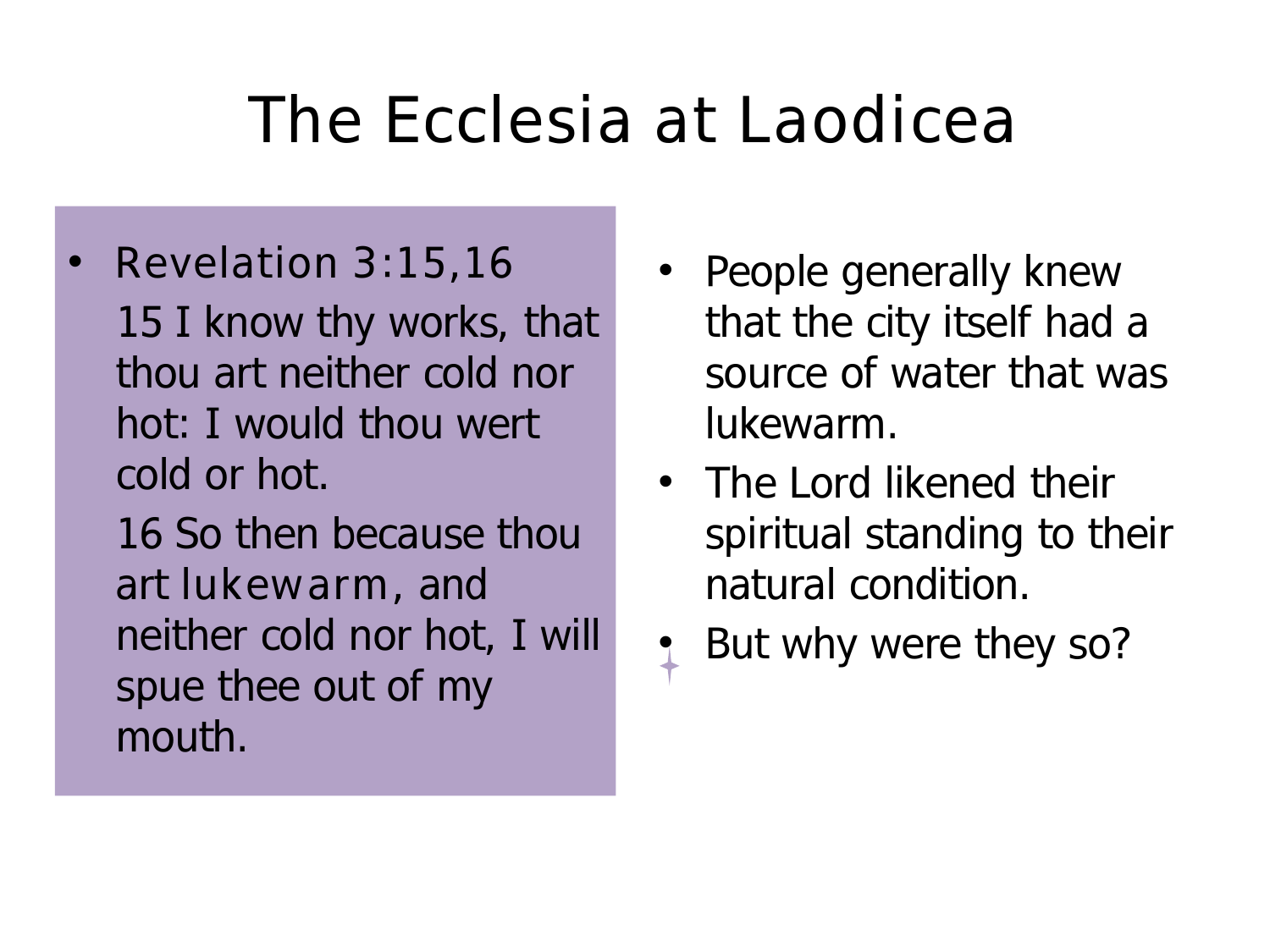

# The Ecclesia at Laodicea

Revelation 3:15,16
	15 I know thy works, that thou art neither cold nor hot: I would thou wert cold or hot.
	16 So then because thou art lukewarm, and neither cold nor hot, I will spue thee out of my mouth.
People generally knew that the city itself had a source of water that was lukewarm.
The Lord likened their spiritual standing to their natural condition.
But why were they so?